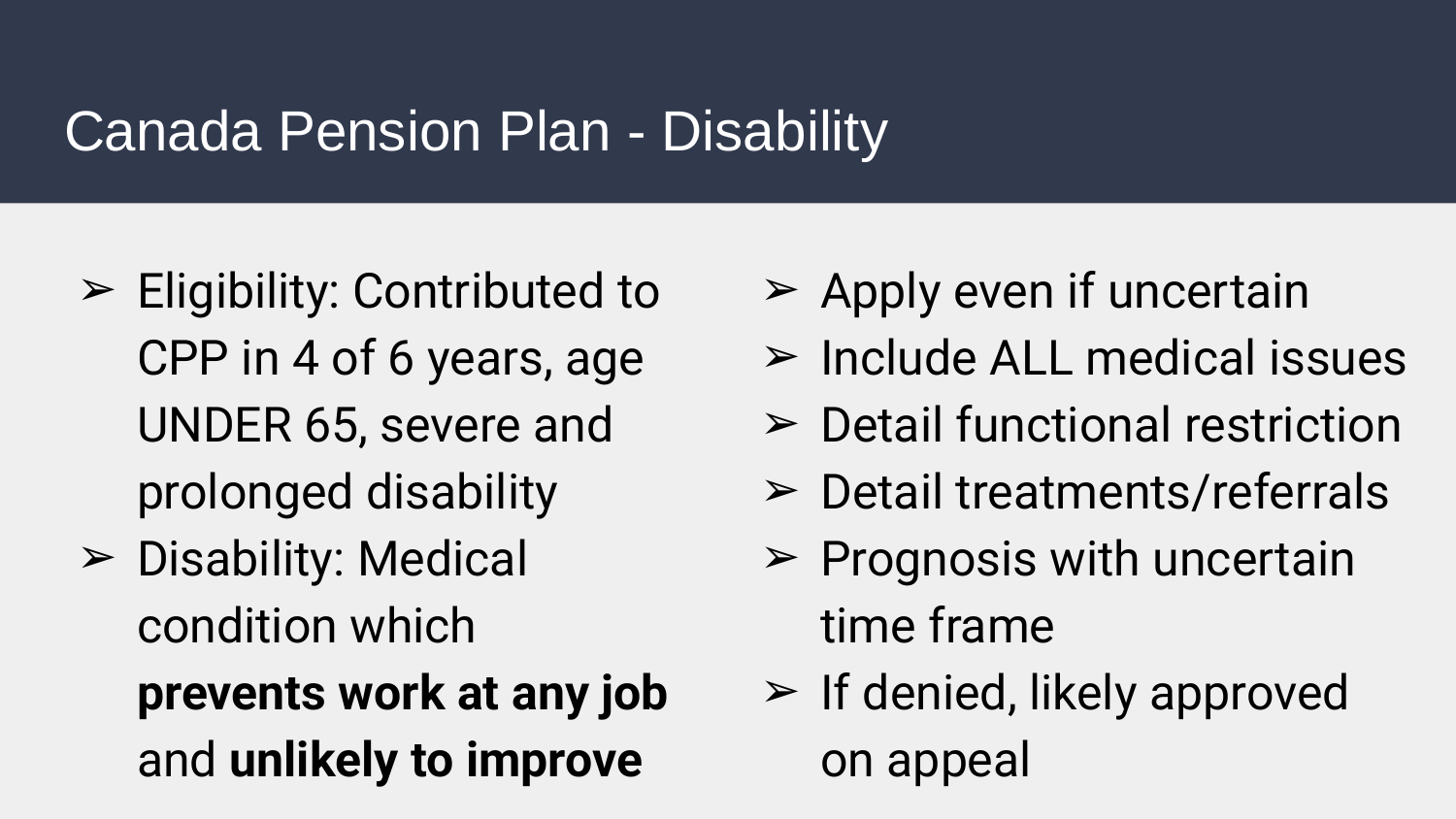

# Canada Pension Plan - Disability
Eligibility: Contributed to CPP in 4 of 6 years, age UNDER 65, severe and prolonged disability
Disability: Medical condition which prevents work at any job and unlikely to improve
Apply even if uncertain
Include ALL medical issues
Detail functional restriction
Detail treatments/referrals
Prognosis with uncertain time frame
If denied, likely approved on appeal